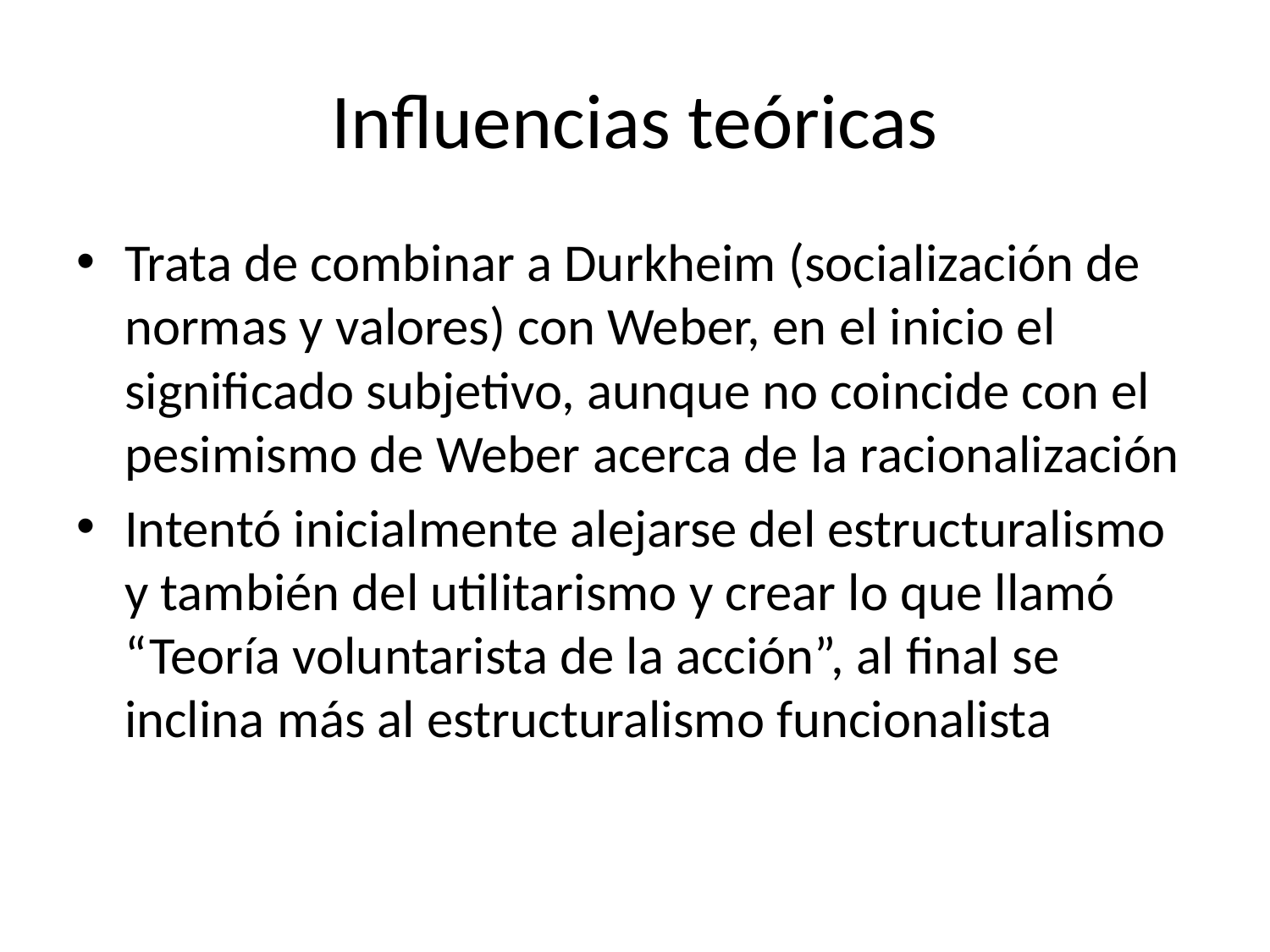

# Influencias teóricas
Trata de combinar a Durkheim (socialización de normas y valores) con Weber, en el inicio el significado subjetivo, aunque no coincide con el pesimismo de Weber acerca de la racionalización
Intentó inicialmente alejarse del estructuralismo y también del utilitarismo y crear lo que llamó “Teoría voluntarista de la acción”, al final se inclina más al estructuralismo funcionalista